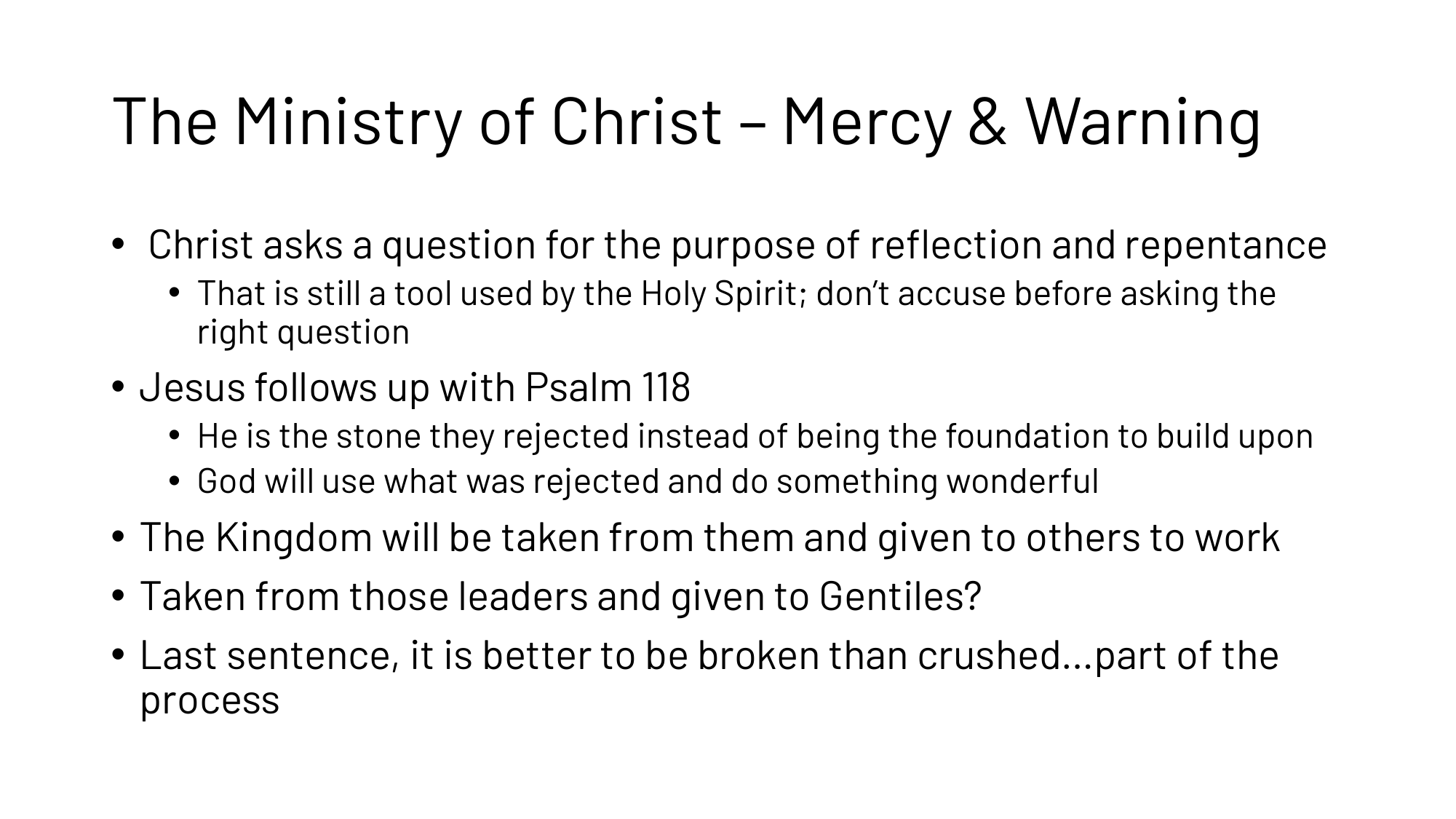

# The Ministry of Christ – Mercy & Warning
 Christ asks a question for the purpose of reflection and repentance
That is still a tool used by the Holy Spirit; don’t accuse before asking the right question
Jesus follows up with Psalm 118
He is the stone they rejected instead of being the foundation to build upon
God will use what was rejected and do something wonderful
The Kingdom will be taken from them and given to others to work
Taken from those leaders and given to Gentiles?
Last sentence, it is better to be broken than crushed…part of the process